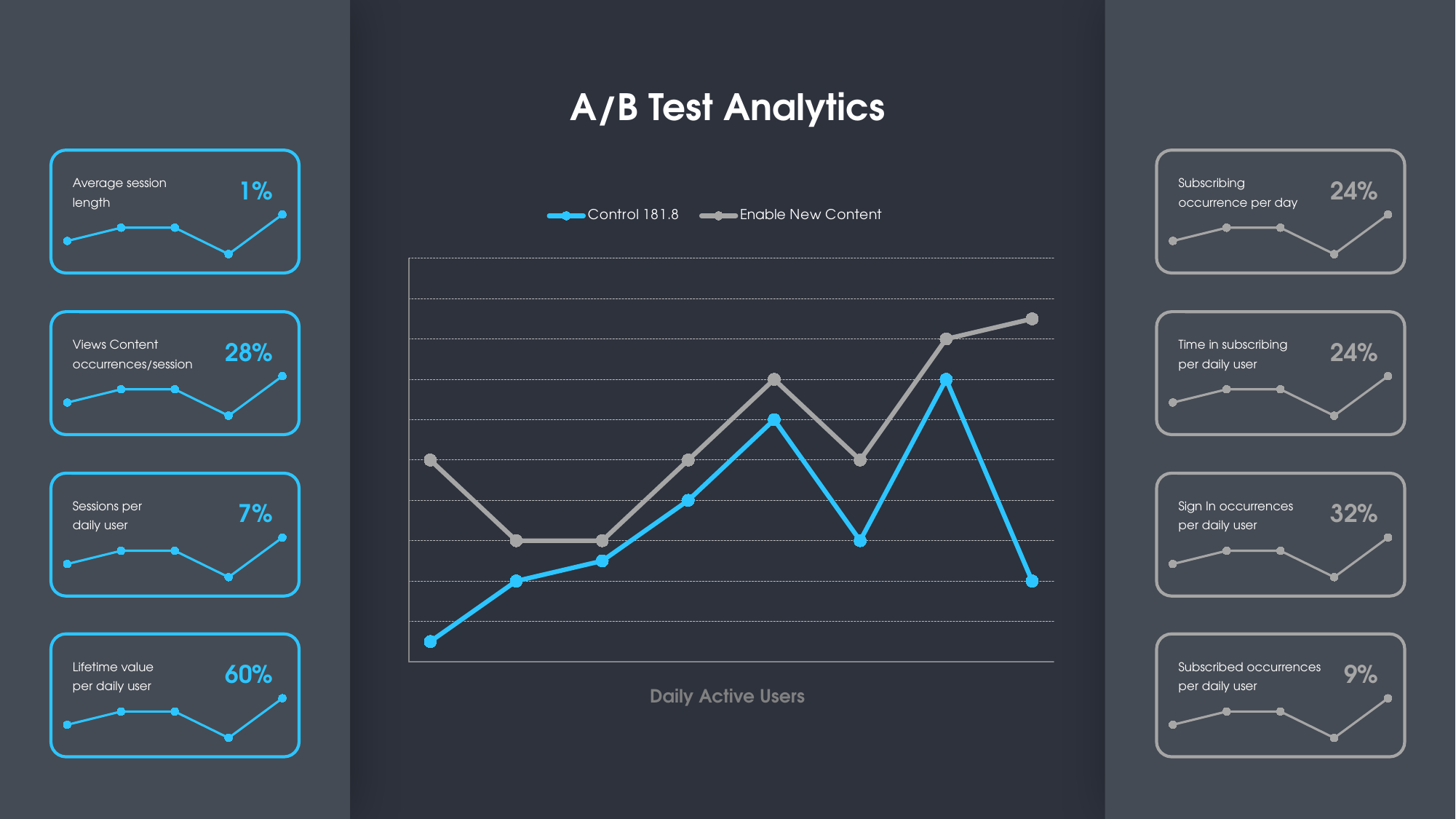

A/B Test Analytics

### Chart

| Category | Control 181.8 | Enable New Content |
|---|---|---|
| 37316 | 5.0 | 50.0 |
| 38047 | 20.0 | 30.0 |
| 38777 | 25.0 | 30.0 |
| 39508 | 40.0 | 50.0 |
| 40238 | 60.0 | 70.0 |
| 40969 | 30.0 | 50.0 |
| 41699 | 70.0 | 80.0 |
| 42430 | 20.0 | 85.0 |
Average session
length
Subscribing occurrence per day
1%
24%

### Chart

| Category | Series 1 |
|---|---|
| Category 1 | 4.0 |
| Category 2 | 5.0 |
| Category 3 | 5.0 |
| Category 4 | 3.0 |
| Category 5 | 6.0 |

### Chart

| Category | Series 1 |
|---|---|
| Category 1 | 4.0 |
| Category 2 | 5.0 |
| Category 3 | 5.0 |
| Category 4 | 3.0 |
| Category 5 | 6.0 |

Views Content occurrences/session
Time in subscribing
per daily user
28%
24%

### Chart

| Category | Series 1 |
|---|---|
| Category 1 | 4.0 |
| Category 2 | 5.0 |
| Category 3 | 5.0 |
| Category 4 | 3.0 |
| Category 5 | 6.0 |

### Chart

| Category | Series 1 |
|---|---|
| Category 1 | 4.0 |
| Category 2 | 5.0 |
| Category 3 | 5.0 |
| Category 4 | 3.0 |
| Category 5 | 6.0 |

Sessions per daily user
Sign In occurrences per daily user
7%
32%

### Chart

| Category | Series 1 |
|---|---|
| Category 1 | 4.0 |
| Category 2 | 5.0 |
| Category 3 | 5.0 |
| Category 4 | 3.0 |
| Category 5 | 6.0 |

### Chart

| Category | Series 1 |
|---|---|
| Category 1 | 4.0 |
| Category 2 | 5.0 |
| Category 3 | 5.0 |
| Category 4 | 3.0 |
| Category 5 | 6.0 |

Lifetime value per daily user
Subscribed occurrences per daily user
60%
9%

### Chart

| Category | Series 1 |
|---|---|
| Category 1 | 4.0 |
| Category 2 | 5.0 |
| Category 3 | 5.0 |
| Category 4 | 3.0 |
| Category 5 | 6.0 |

### Chart

| Category | Series 1 |
|---|---|
| Category 1 | 4.0 |
| Category 2 | 5.0 |
| Category 3 | 5.0 |
| Category 4 | 3.0 |
| Category 5 | 6.0 |
Daily Active Users